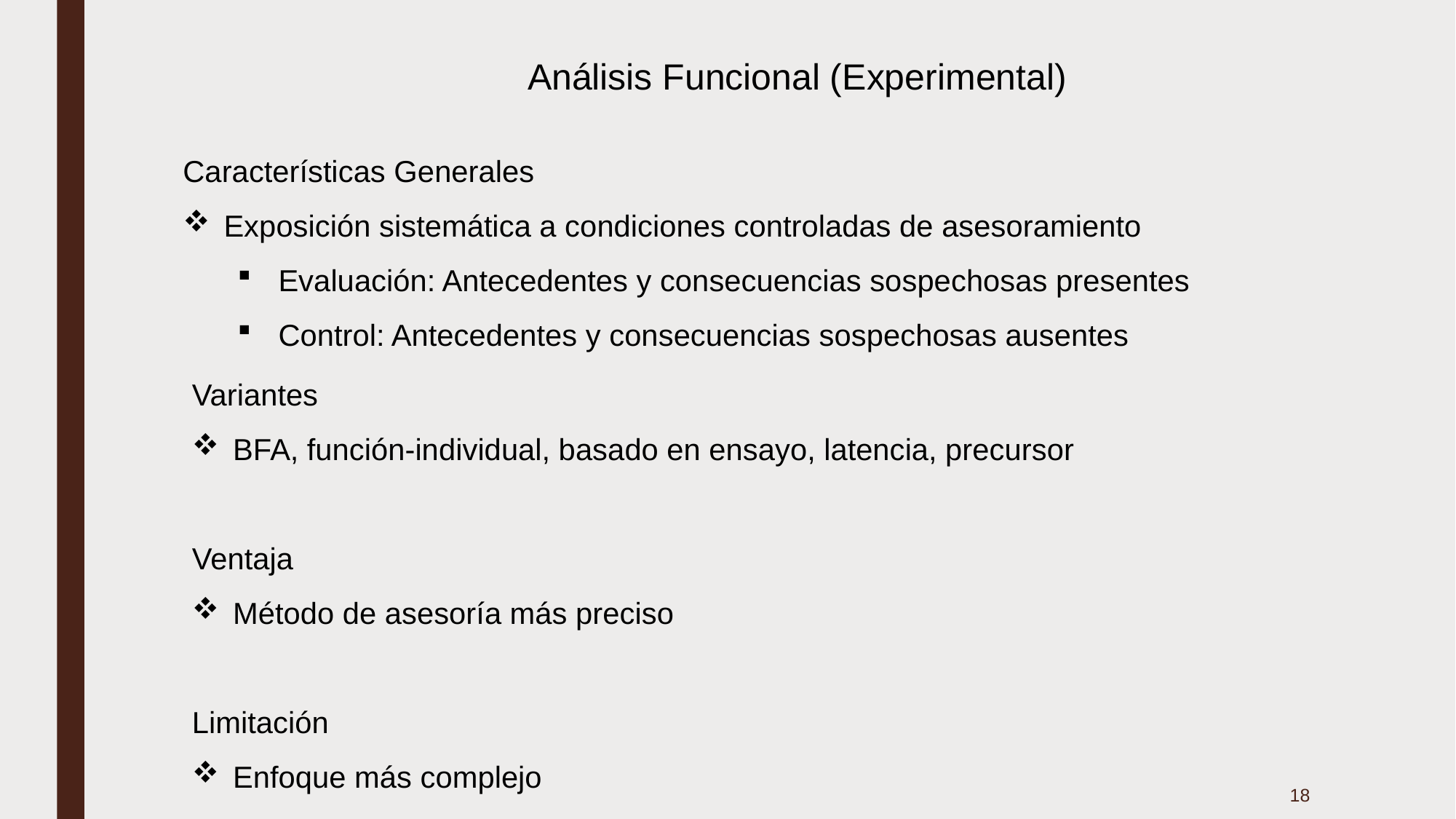

Análisis Funcional (Experimental)

Características Generales
Exposición sistemática a condiciones controladas de asesoramiento
Evaluación: Antecedentes y consecuencias sospechosas presentes
Control: Antecedentes y consecuencias sospechosas ausentes
Variantes
BFA, función-individual, basado en ensayo, latencia, precursor

Ventaja
Método de asesoría más preciso

Limitación
Enfoque más complejo
18